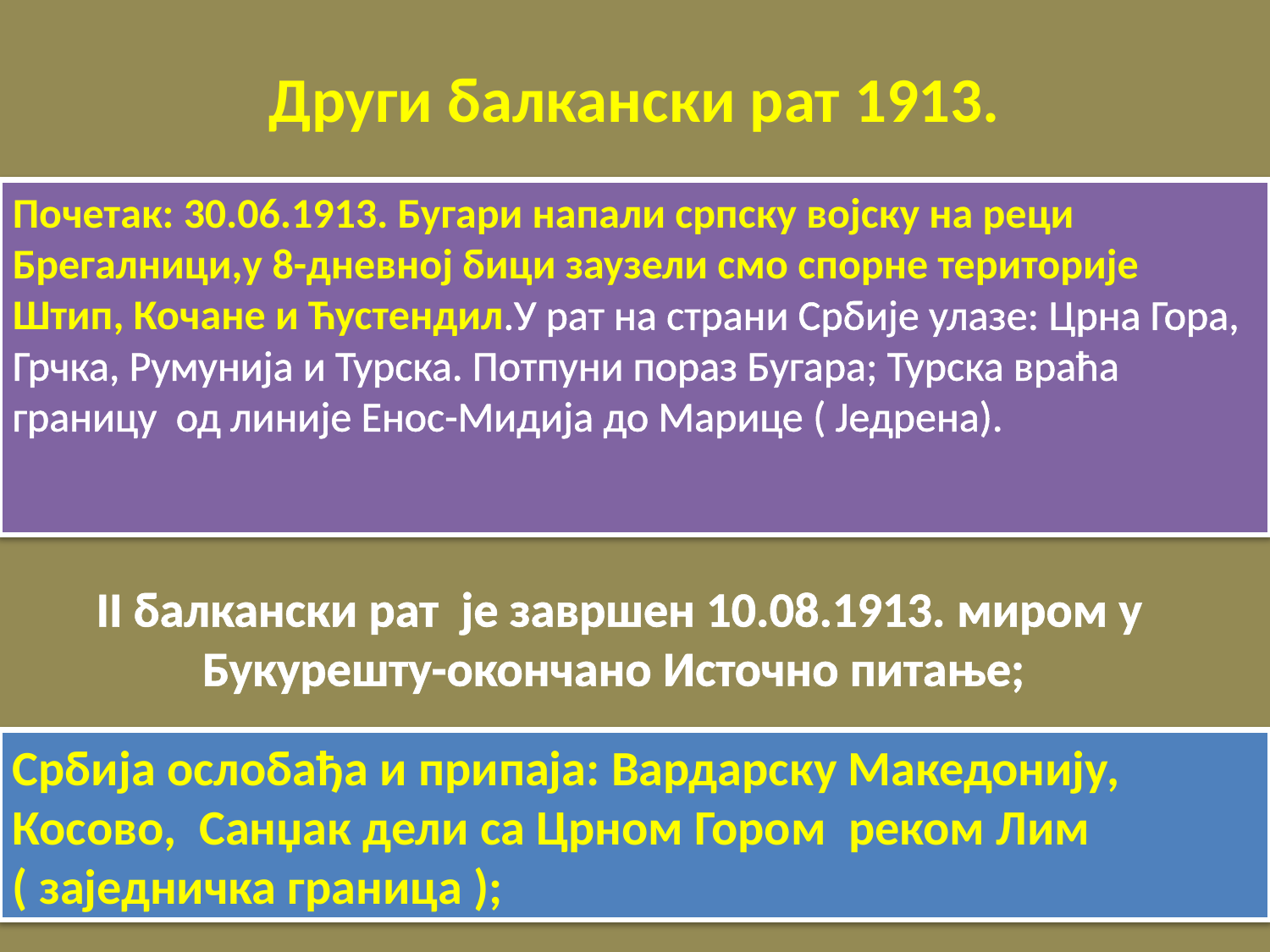

Други балкански рат 1913.
Почетак: 30.06.1913. Бугари напали српску војску на реци Брегалници,у 8-дневној бици заузели смо спорне територије Штип, Кочане и Ћустендил.У рат на страни Србије улазе: Црна Гора, Грчка, Румунија и Турска. Потпуни пораз Бугара; Турска враћа границу  од линије Енос-Мидија до Марице ( Једрена).

II балкански рат  је завршен 10.08.1913. миром у Букурешту-окончано Источно питање;

Србија ослобађа и припаја: Вардарску Македонију, Косово,  Санџак дели са Црном Гором  реком Лим
( заједничка граница );